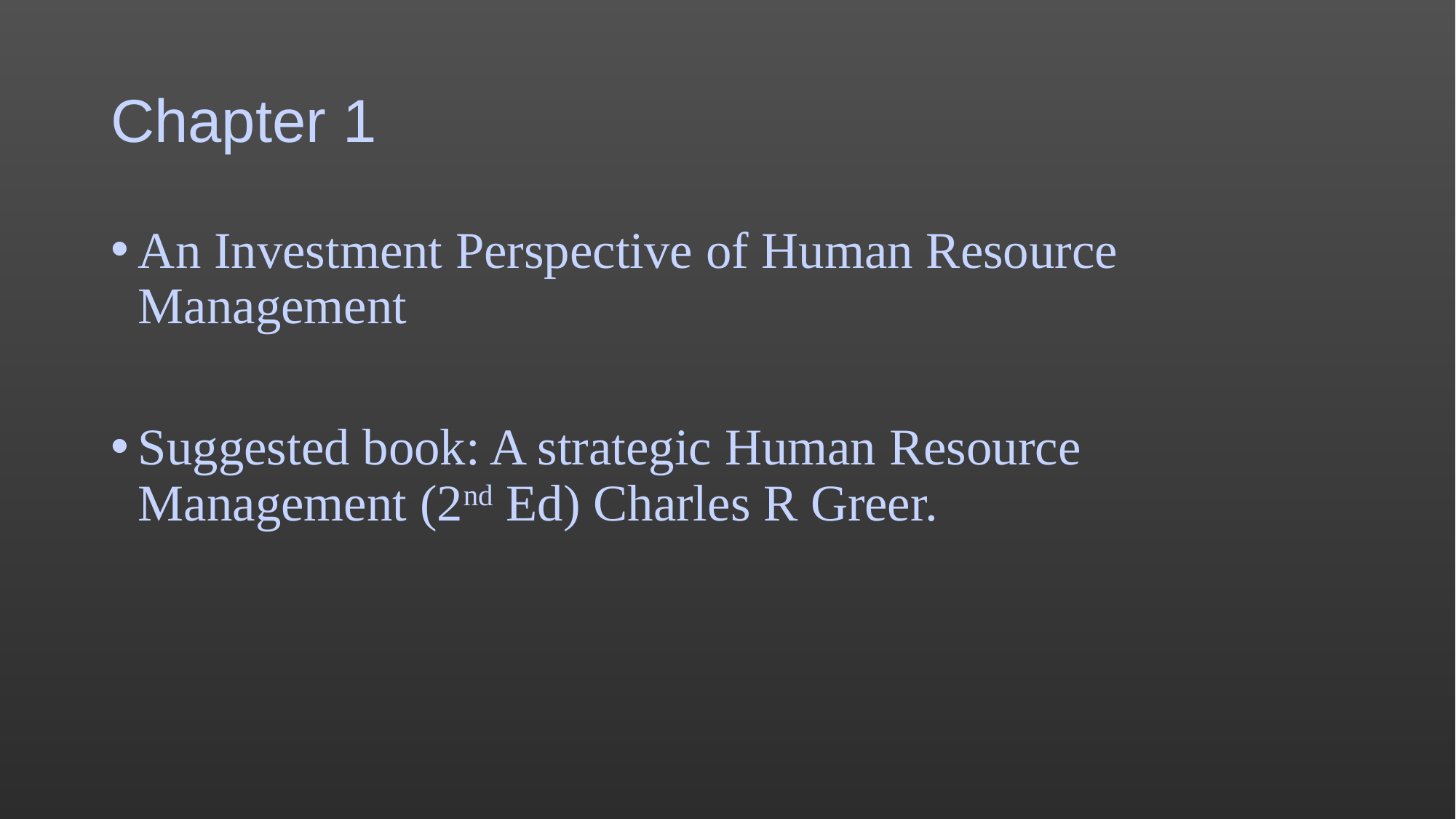

# Chapter 1
An Investment Perspective of Human Resource Management

Suggested book: A strategic Human Resource Management (2nd Ed) Charles R Greer.